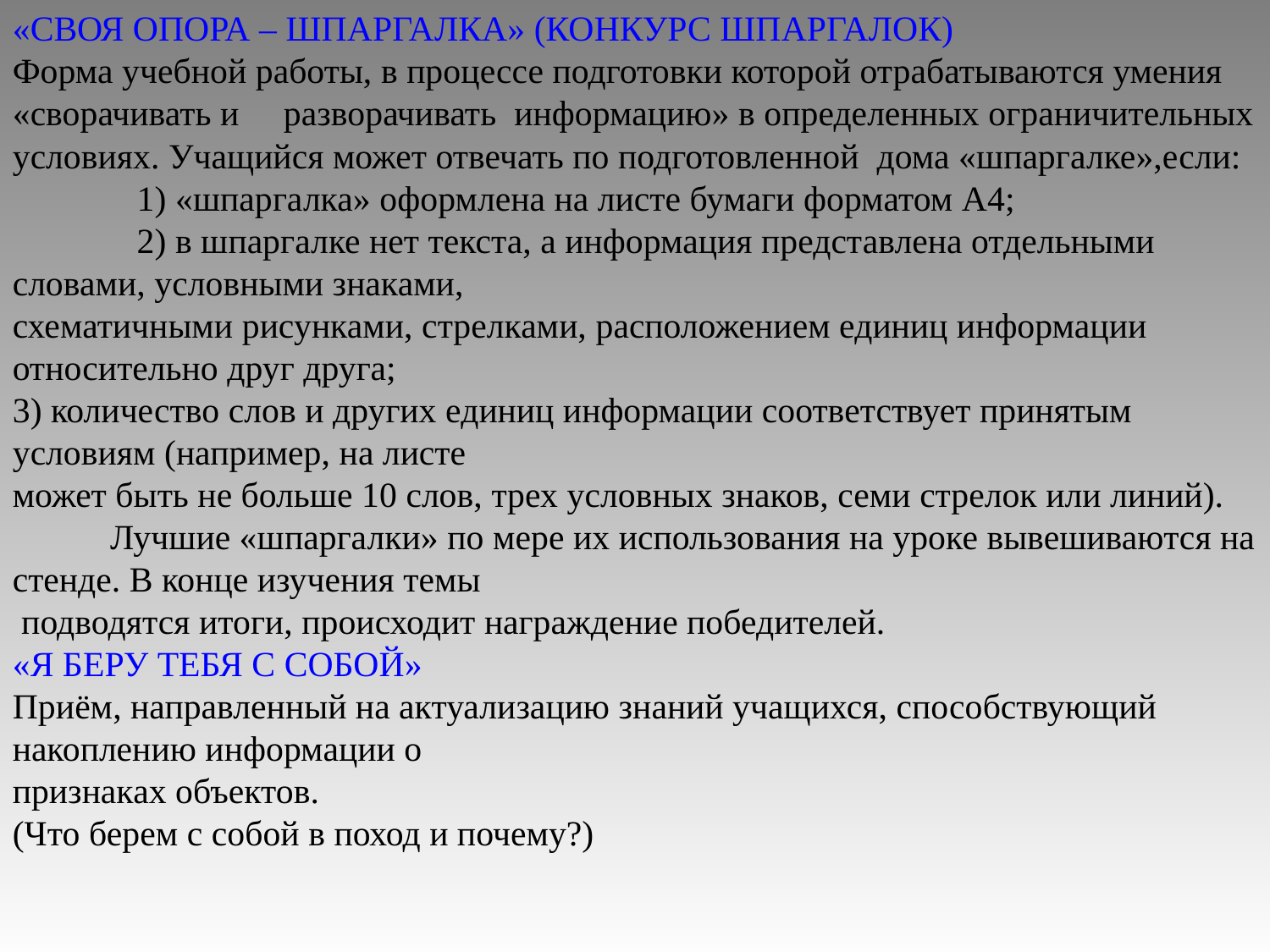

«СВОЯ ОПОРА – ШПАРГАЛКА» (КОНКУРС ШПАРГАЛОК)
Форма учебной работы, в процессе подготовки которой отрабатываются умения «сворачивать и     разворачивать  информацию» в определенных ограничительных условиях. Учащийся может отвечать по подготовленной  дома «шпаргалке»,если:
              1) «шпаргалка» оформлена на листе бумаги форматом А4;
              2) в шпаргалке нет текста, а информация представлена отдельными словами, условными знаками,
схематичными рисунками, стрелками, расположением единиц информации относительно друг друга;
3) количество слов и других единиц информации соответствует принятым условиям (например, на листе
может быть не больше 10 слов, трех условных знаков, семи стрелок или линий).
           Лучшие «шпаргалки» по мере их использования на уроке вывешиваются на стенде. В конце изучения темы
 подводятся итоги, происходит награждение победителей.
«Я БЕРУ ТЕБЯ С СОБОЙ»
Приём, направленный на актуализацию знаний учащихся, способствующий накоплению информации о
признаках объектов.
(Что берем с собой в поход и почему?)